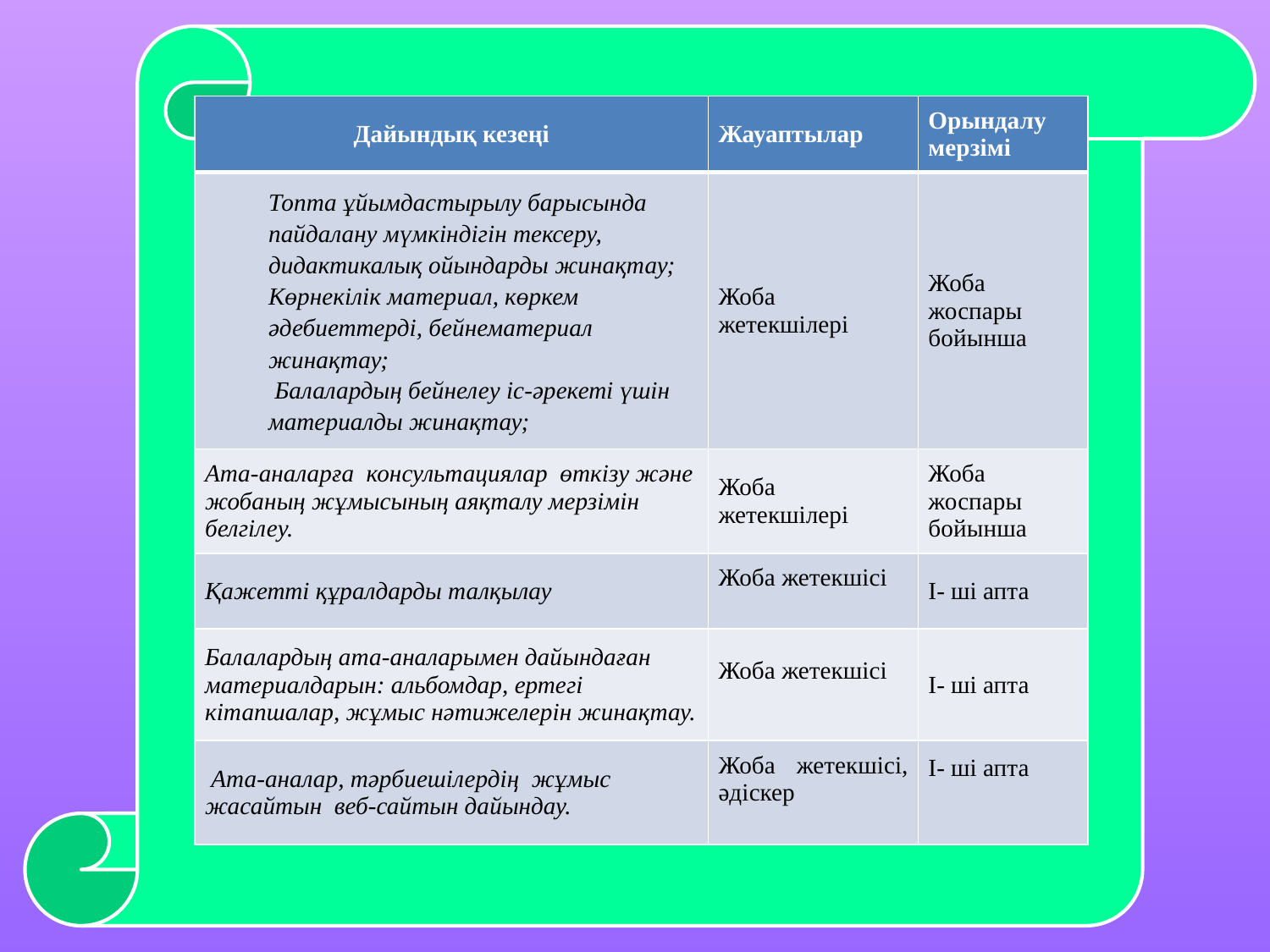

| Дайындық кезеңі | Жауаптылар | Орындалу мерзімі |
| --- | --- | --- |
| Топта ұйымдастырылу барысында пайдалану мүмкіндігін тексеру, дидактикалық ойындарды жинақтау; Көрнекілік материал, көркем әдебиеттерді, бейнематериал жинақтау; Балалардың бейнелеу іс-әрекеті үшін материалды жинақтау; | Жоба жетекшілері | Жоба жоспары бойынша |
| Ата-аналарға консультациялар өткізу және жобаның жұмысының аяқталу мерзімін белгілеу. | Жоба жетекшілері | Жоба жоспары бойынша |
| Қажетті құралдарды талқылау | Жоба жетекшісі | І- ші апта |
| Балалардың ата-аналарымен дайындаған материалдарын: альбомдар, ертегі кітапшалар, жұмыс нәтижелерін жинақтау. | Жоба жетекшісі | І- ші апта |
| Ата-аналар, тәрбиешілердің жұмыс жасайтын веб-сайтын дайындау. | Жоба жетекшісі, әдіскер | І- ші апта |